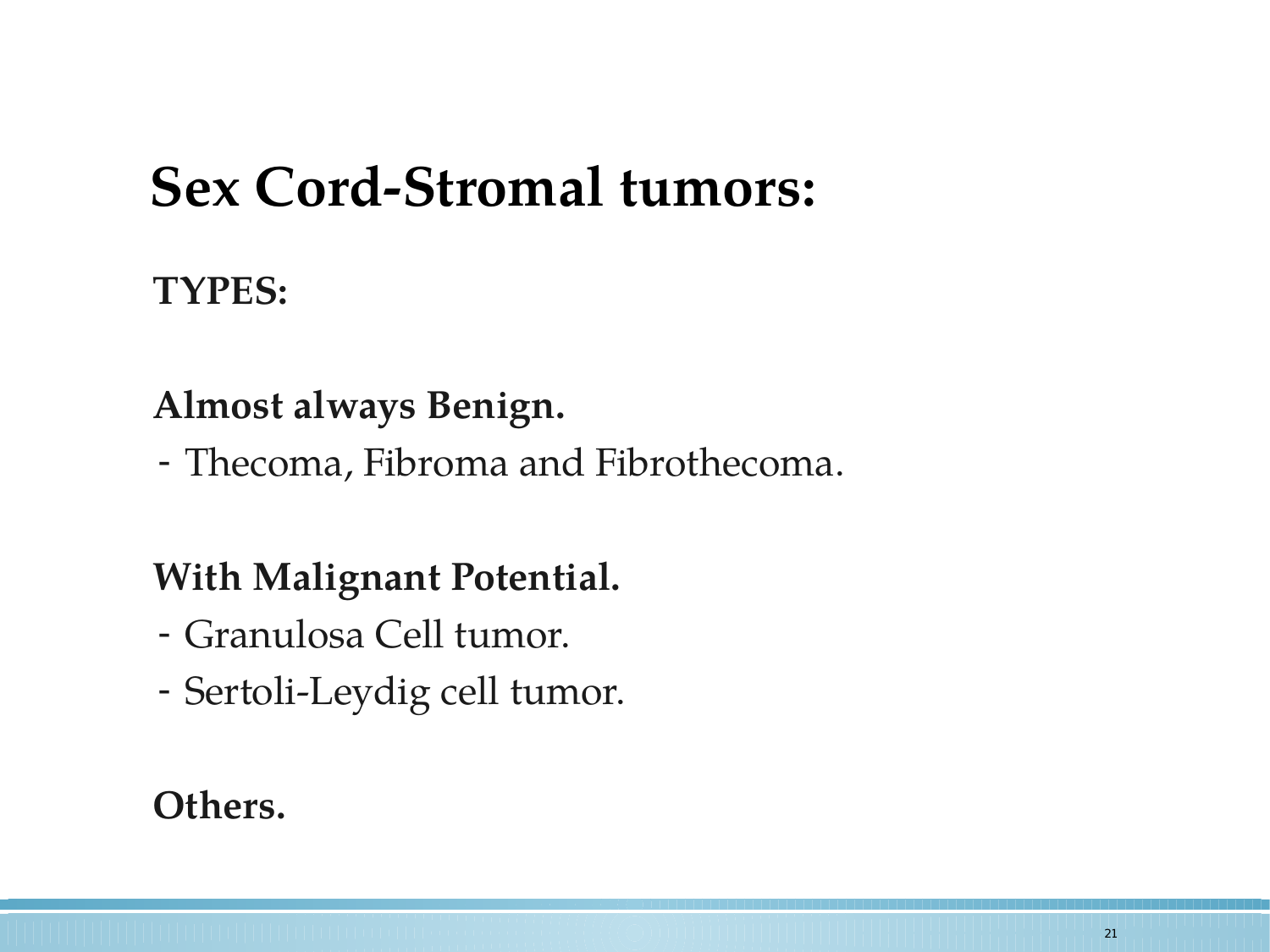

# Sex Cord-Stromal tumors:
TYPES:

Almost always Benign.
Thecoma, Fibroma and Fibrothecoma.

With Malignant Potential.
Granulosa Cell tumor.
Sertoli-Leydig cell tumor.

Others.
21